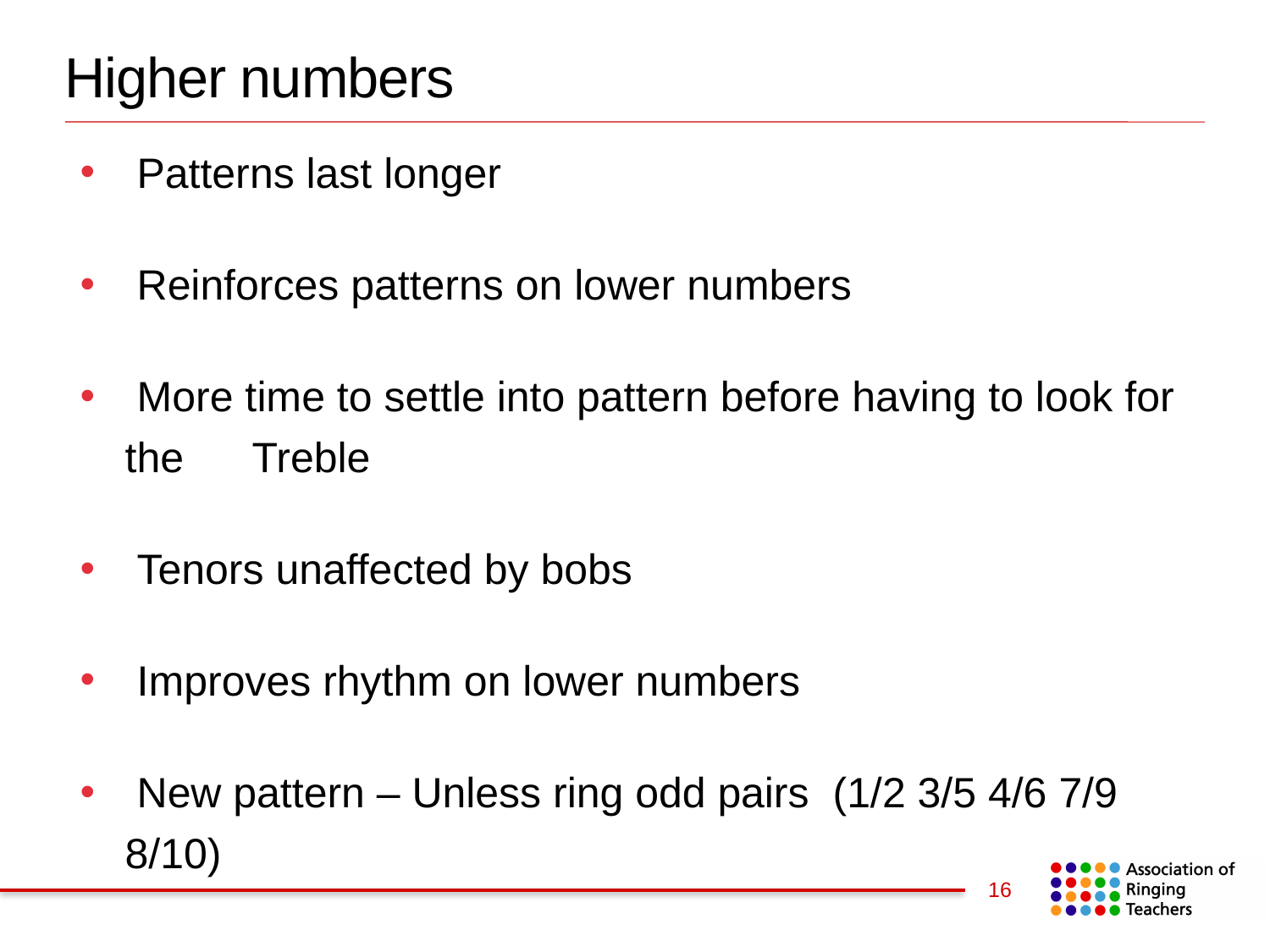

Higher numbers
 Patterns last longer
 Reinforces patterns on lower numbers
 More time to settle into pattern before having to look for the 	Treble
 Tenors unaffected by bobs
 Improves rhythm on lower numbers
 New pattern – Unless ring odd pairs  (1/2 3/5 4/6 7/9 8/10)